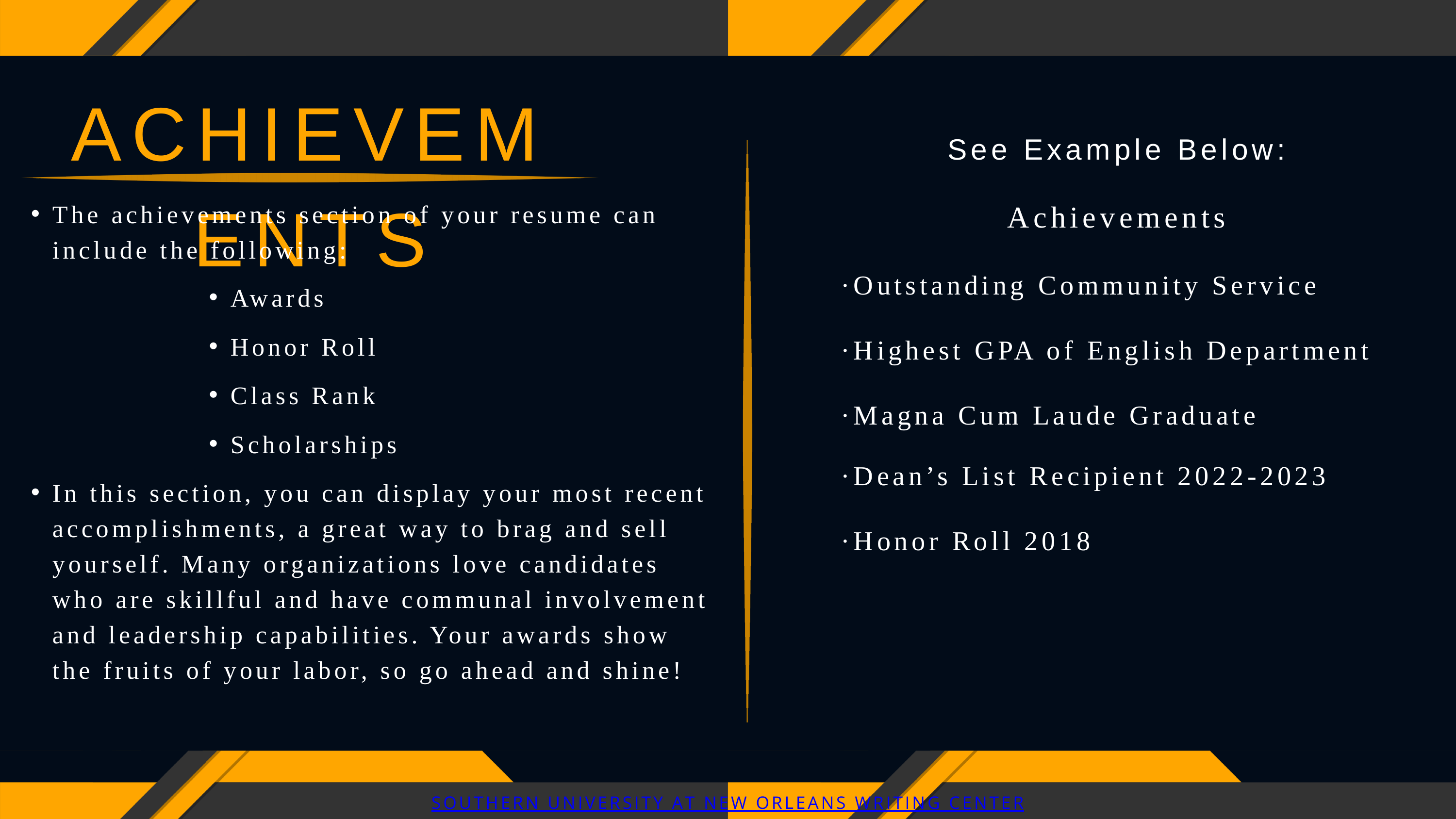

ACHIEVEMENTS
See Example Below:

Achievements
The achievements section of your resume can include the following:
·Outstanding Community Service
Awards
Honor Roll
·Highest GPA of English Department
Class Rank
·Magna Cum Laude Graduate
Scholarships

·Dean’s List Recipient 2022-2023
In this section, you can display your most recent accomplishments, a great way to brag and sell yourself. Many organizations love candidates who are skillful and have communal involvement and leadership capabilities. Your awards show the fruits of your labor, so go ahead and shine!
·Honor Roll 2018

SOUTHERN UNIVERSITY AT NEW ORLEANS WRITING CENTER